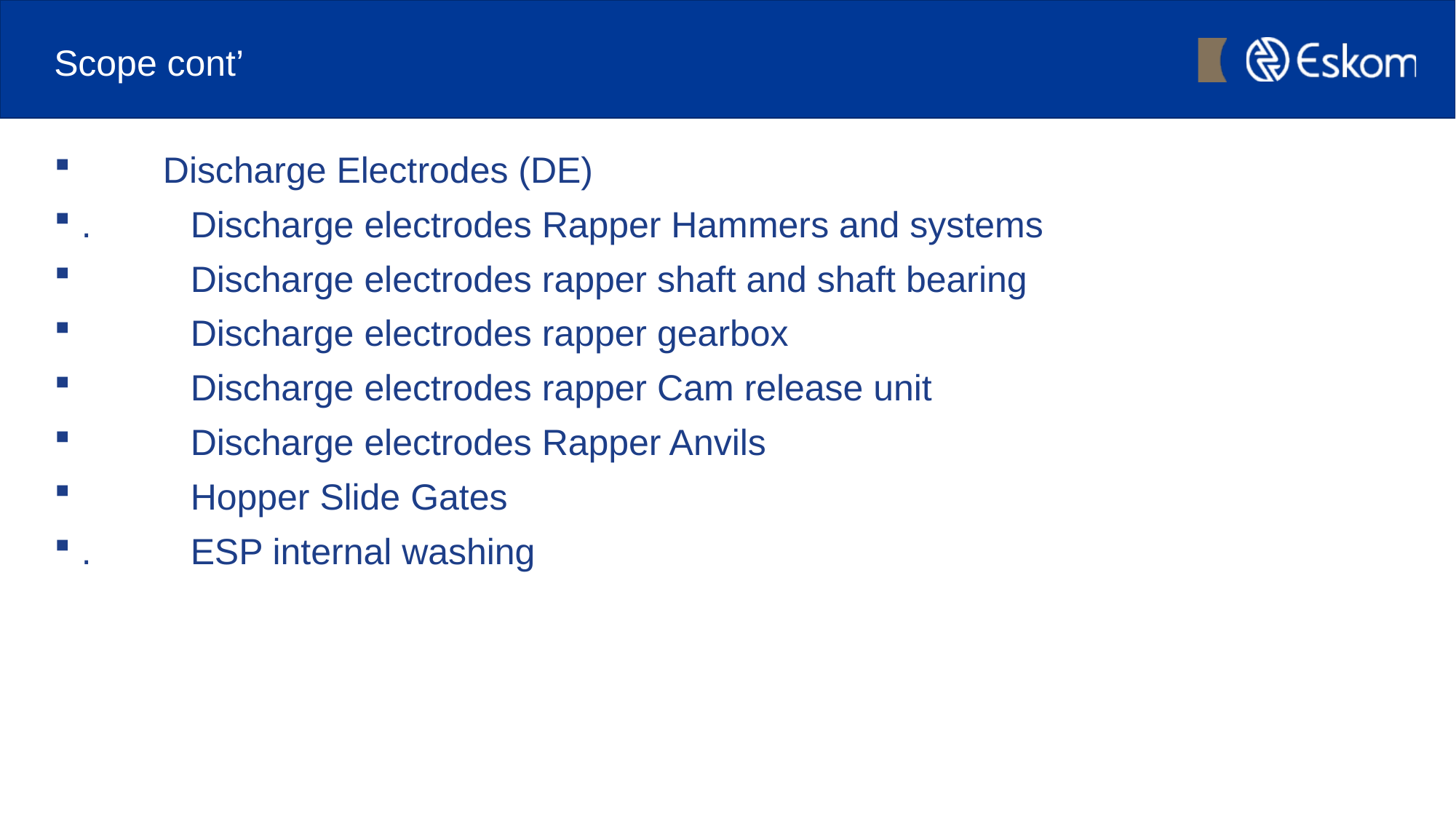

# Scope cont’
        Discharge Electrodes (DE)
.	Discharge electrodes Rapper Hammers and systems
	Discharge electrodes rapper shaft and shaft bearing
	Discharge electrodes rapper gearbox
	Discharge electrodes rapper Cam release unit
	Discharge electrodes Rapper Anvils
	Hopper Slide Gates
.	ESP internal washing